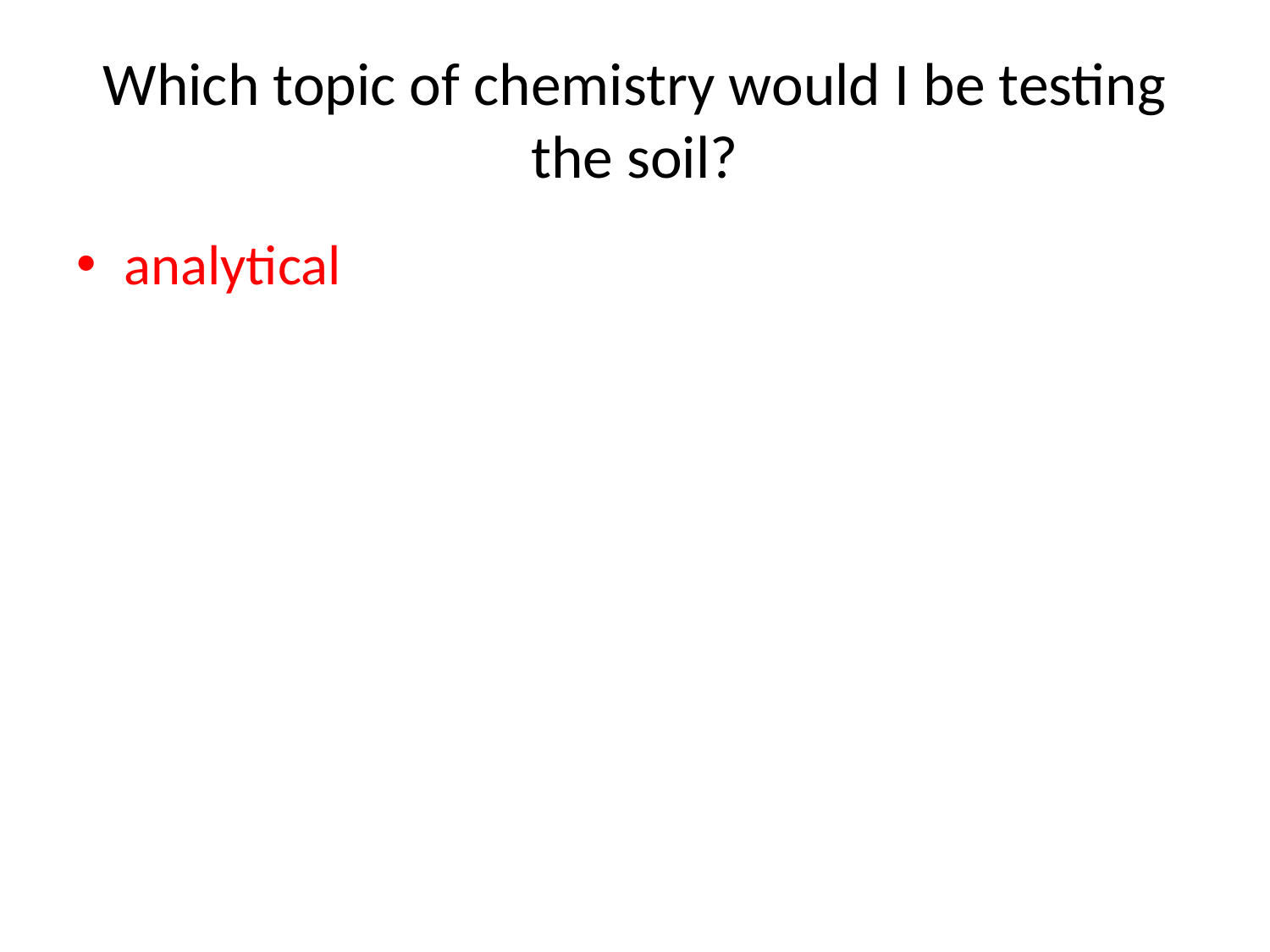

# Which topic of chemistry would I be testing the soil?
analytical